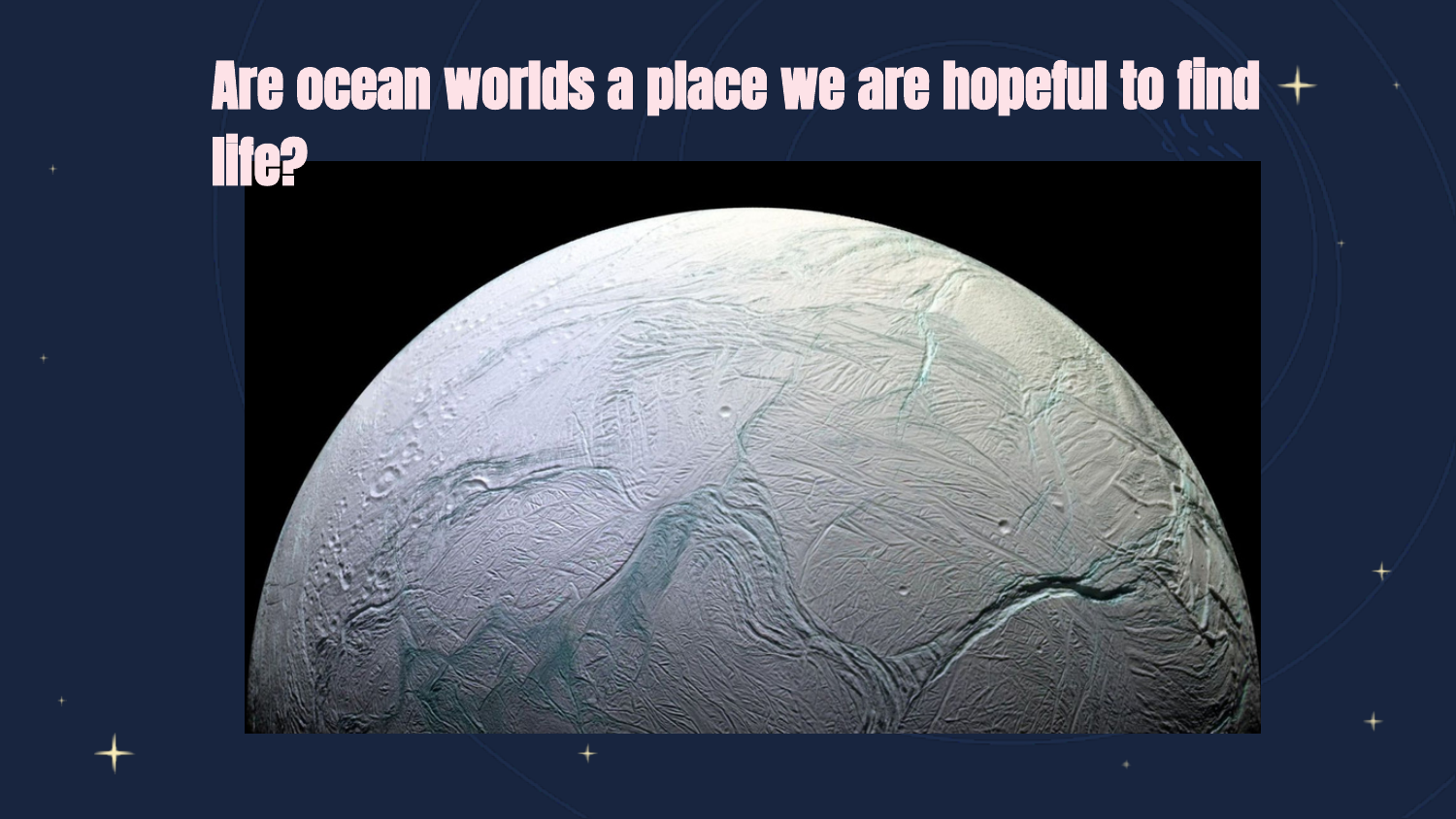

Are ocean worlds a place we are hopeful to find life?